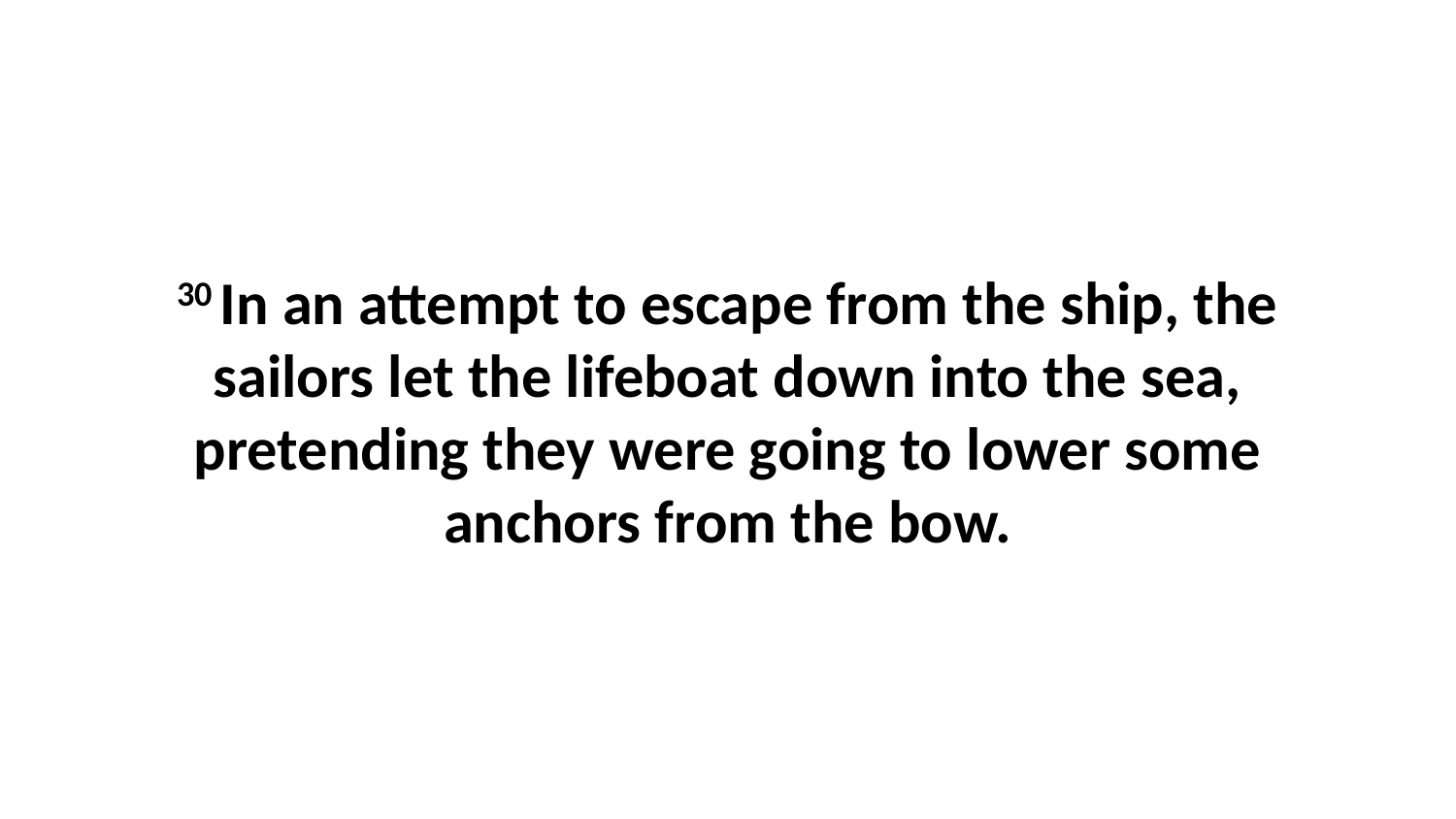

30 In an attempt to escape from the ship, the sailors let the lifeboat down into the sea, pretending they were going to lower some anchors from the bow.